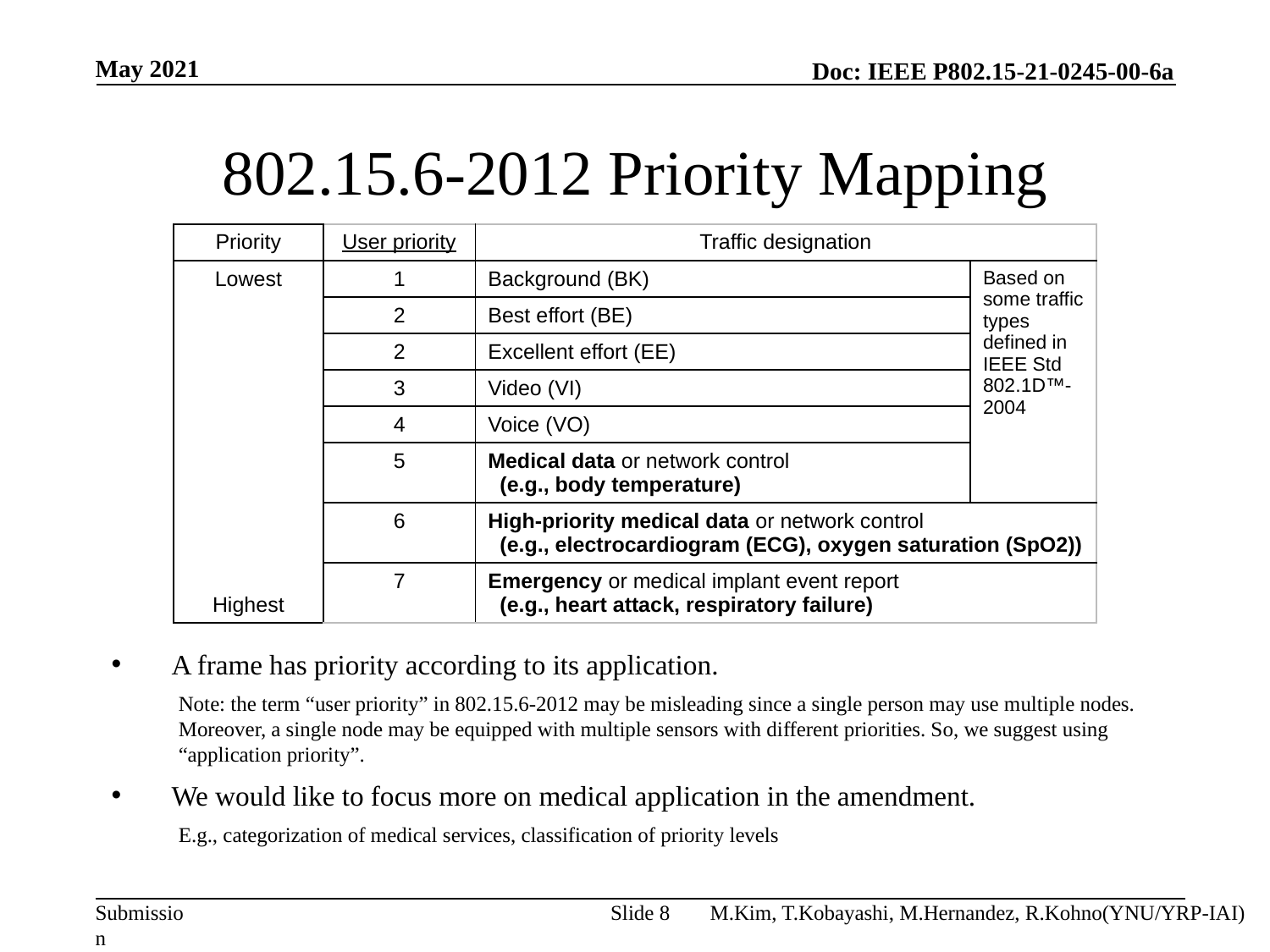

May 2021
# 802.15.6-2012 Priority Mapping
| Priority | User priority | Traffic designation |  |
| --- | --- | --- | --- |
| Lowest | 1 | Background (BK) | Based on some traffic types defined in IEEE Std 802.1D™-2004 |
|  | 2 | Best effort (BE) |  |
|  | 2 | Excellent effort (EE) |  |
|  | 3 | Video (VI) |  |
|  | 4 | Voice (VO) |  |
|  | 5 | Medical data or network control (e.g., body temperature) |  |
|  | 6 | High-priority medical data or network control (e.g., electrocardiogram (ECG), oxygen saturation (SpO2)) |  |
| Highest | 7 | Emergency or medical implant event report (e.g., heart attack, respiratory failure) |  |
A frame has priority according to its application.
Note: the term “user priority” in 802.15.6-2012 may be misleading since a single person may use multiple nodes. Moreover, a single node may be equipped with multiple sensors with different priorities. So, we suggest using “application priority”.
We would like to focus more on medical application in the amendment.
E.g., categorization of medical services, classification of priority levels
Slide 8
M.Kim, T.Kobayashi, M.Hernandez, R.Kohno(YNU/YRP-IAI)